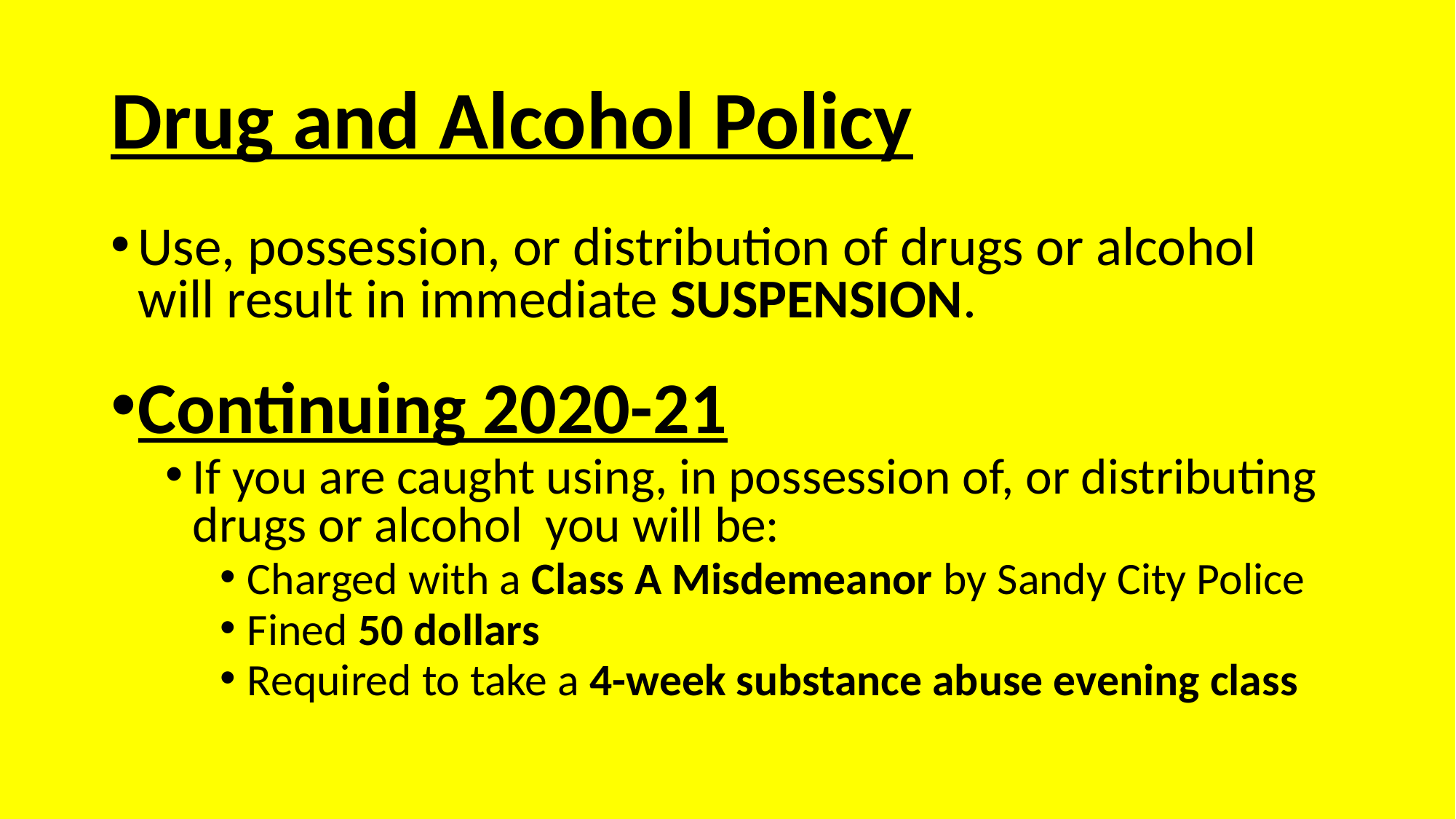

# Drug and Alcohol Policy
Use, possession, or distribution of drugs or alcohol will result in immediate SUSPENSION.

Continuing 2020-21
If you are caught using, in possession of, or distributing drugs or alcohol  you will be:
Charged with a Class A Misdemeanor by Sandy City Police
Fined 50 dollars
Required to take a 4-week substance abuse evening class